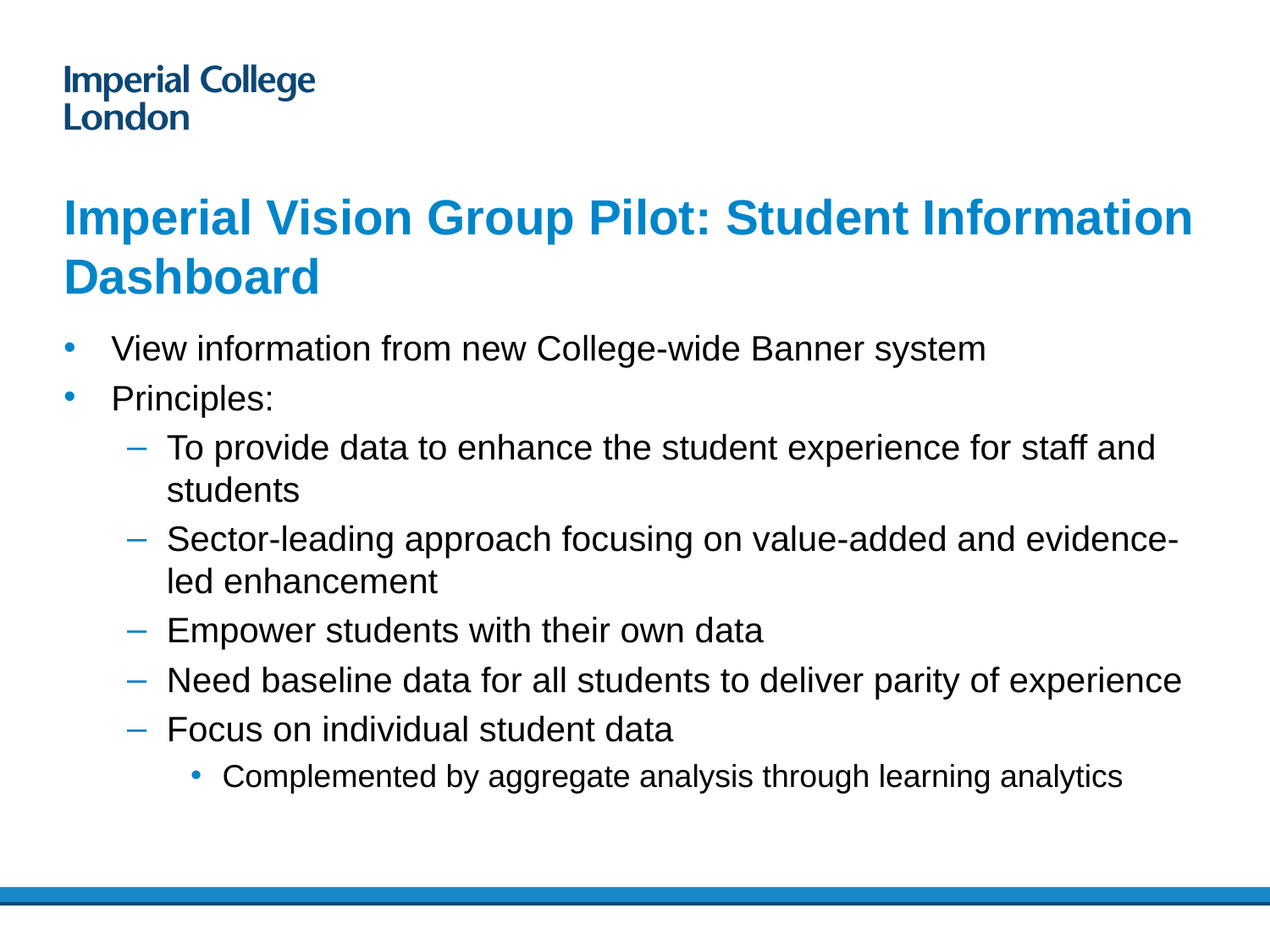

11/1/2019

15
# Imperial Vision Group Pilot: Student Information Dashboard
View information from new College-wide Banner system
Principles:
To provide data to enhance the student experience for staff and students
Sector-leading approach focusing on value-added and evidence-led enhancement
Empower students with their own data
Need baseline data for all students to deliver parity of experience
Focus on individual student data
Complemented by aggregate analysis through learning analytics